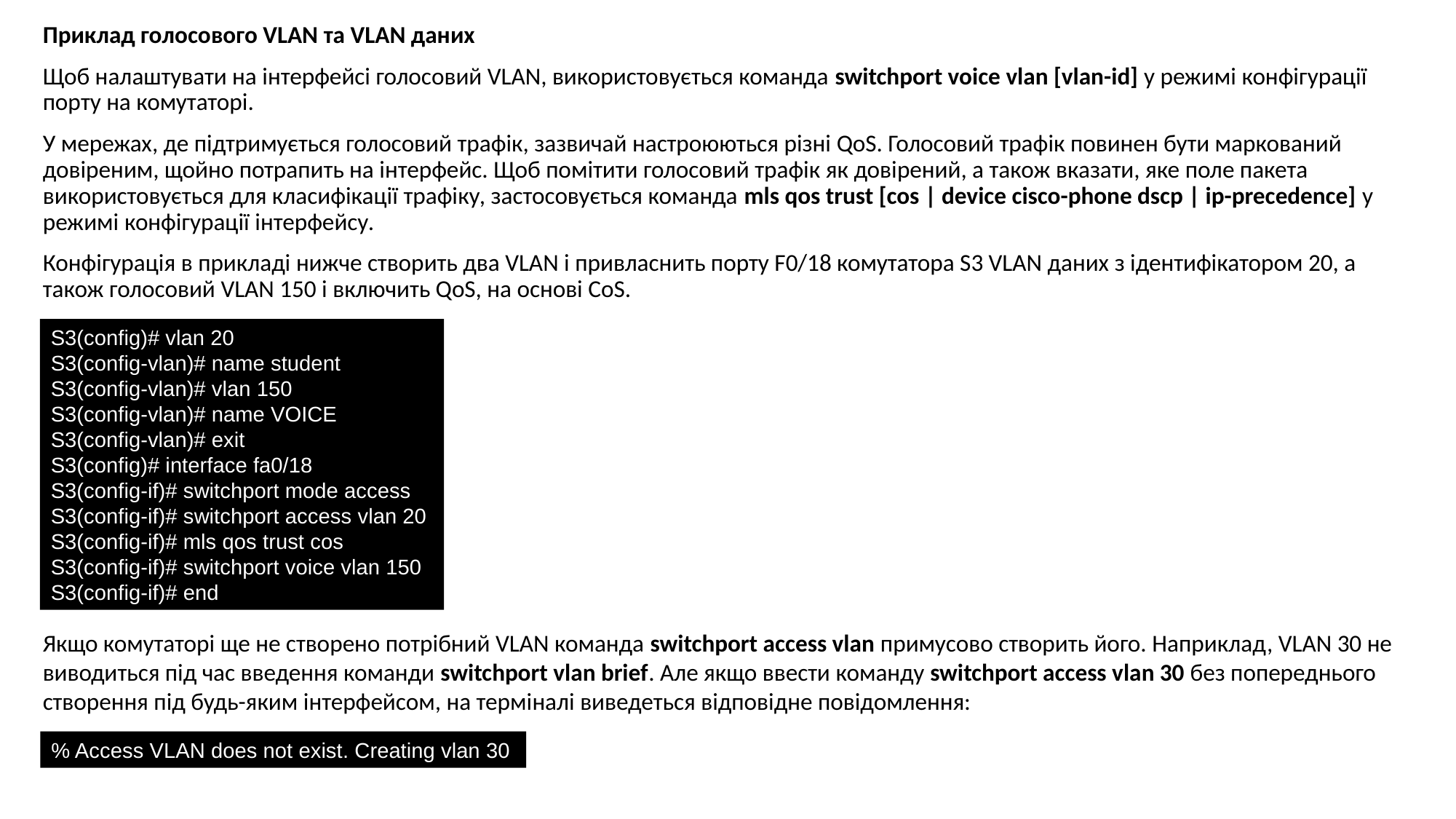

Приклад голосового VLAN та VLAN даних
Щоб налаштувати на інтерфейсі голосовий VLAN, використовується команда switchport voice vlan [vlan-id] у режимі конфігурації порту на комутаторі.
У мережах, де підтримується голосовий трафік, зазвичай настроюються різні QoS. Голосовий трафік повинен бути маркований довіреним, щойно потрапить на інтерфейс. Щоб помітити голосовий трафік як довірений, а також вказати, яке поле пакета використовується для класифікації трафіку, застосовується команда mls qos trust [cos | device cisco-phone dscp | ip-precedence] у режимі конфігурації інтерфейсу.
Конфігурація в прикладі нижче створить два VLAN і привласнить порту F0/18 комутатора S3 VLAN даних з ідентифікатором 20, а також голосовий VLAN 150 і включить QoS, на основі CoS.
S3(config)# vlan 20
S3(config-vlan)# name student
S3(config-vlan)# vlan 150
S3(config-vlan)# name VOICE
S3(config-vlan)# exit
S3(config)# interface fa0/18
S3(config-if)# switchport mode access
S3(config-if)# switchport access vlan 20
S3(config-if)# mls qos trust cos
S3(config-if)# switchport voice vlan 150
S3(config-if)# end
Якщо комутаторі ще не створено потрібний VLAN команда switchport access vlan примусово створить його. Наприклад, VLAN 30 не виводиться під час введення команди switchport vlan brief. Але якщо ввести команду switchport access vlan 30 без попереднього створення під будь-яким інтерфейсом, на терміналі виведеться відповідне повідомлення:
% Access VLAN does not exist. Creating vlan 30